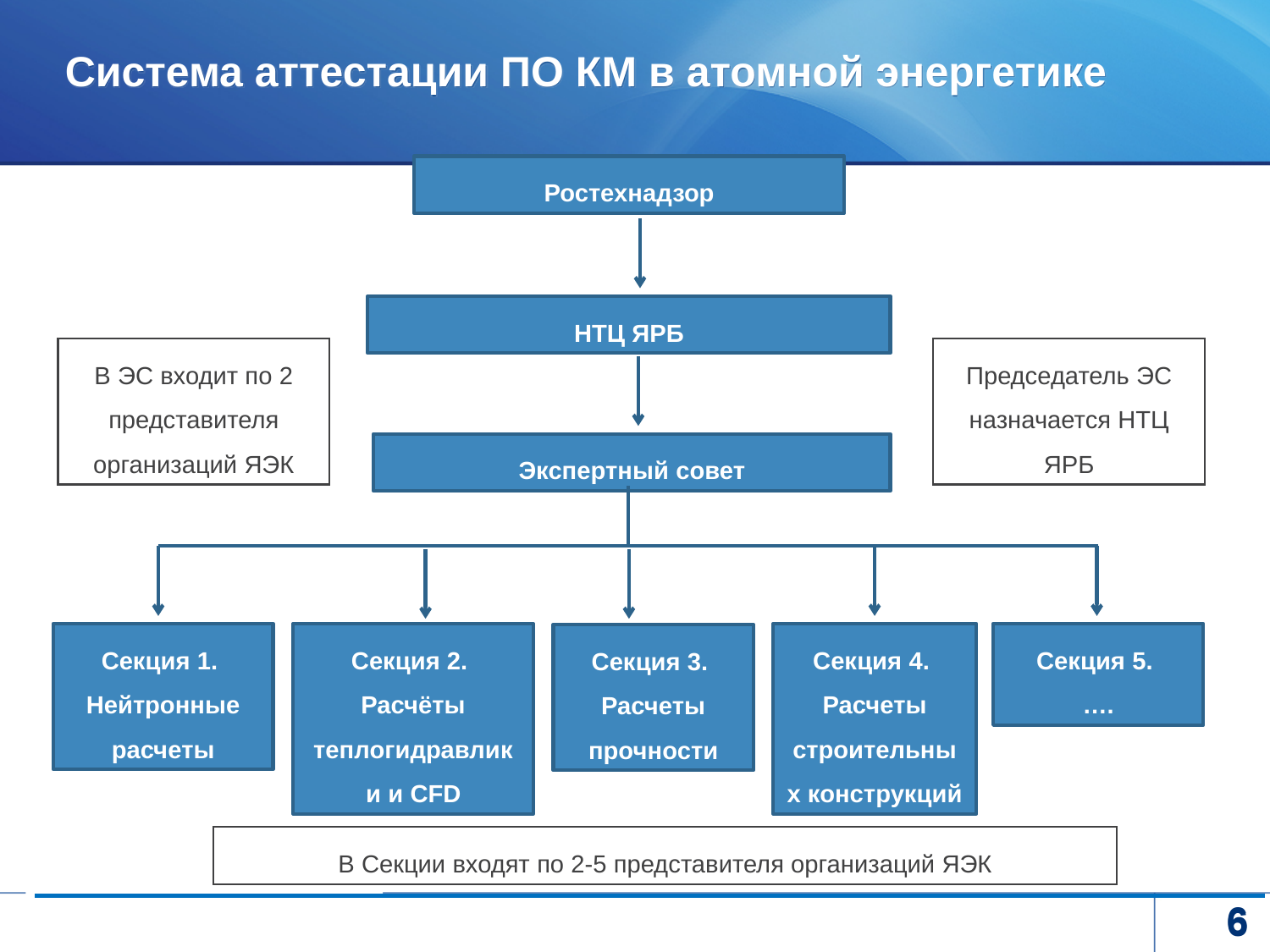

# Система аттестации ПО КМ в атомной энергетике
Ростехнадзор
НТЦ ЯРБ
В ЭС входит по 2 представителя организаций ЯЭК
Председатель ЭС назначается НТЦ ЯРБ
Экспертный совет
Секция 1.
Нейтронные расчеты
Секция 2.
Расчёты теплогидравлики и CFD
Секция 4.
Расчеты строительных конструкций
Секция 5.
….
Секция 3.
Расчеты прочности
В Секции входят по 2-5 представителя организаций ЯЭК

6
6